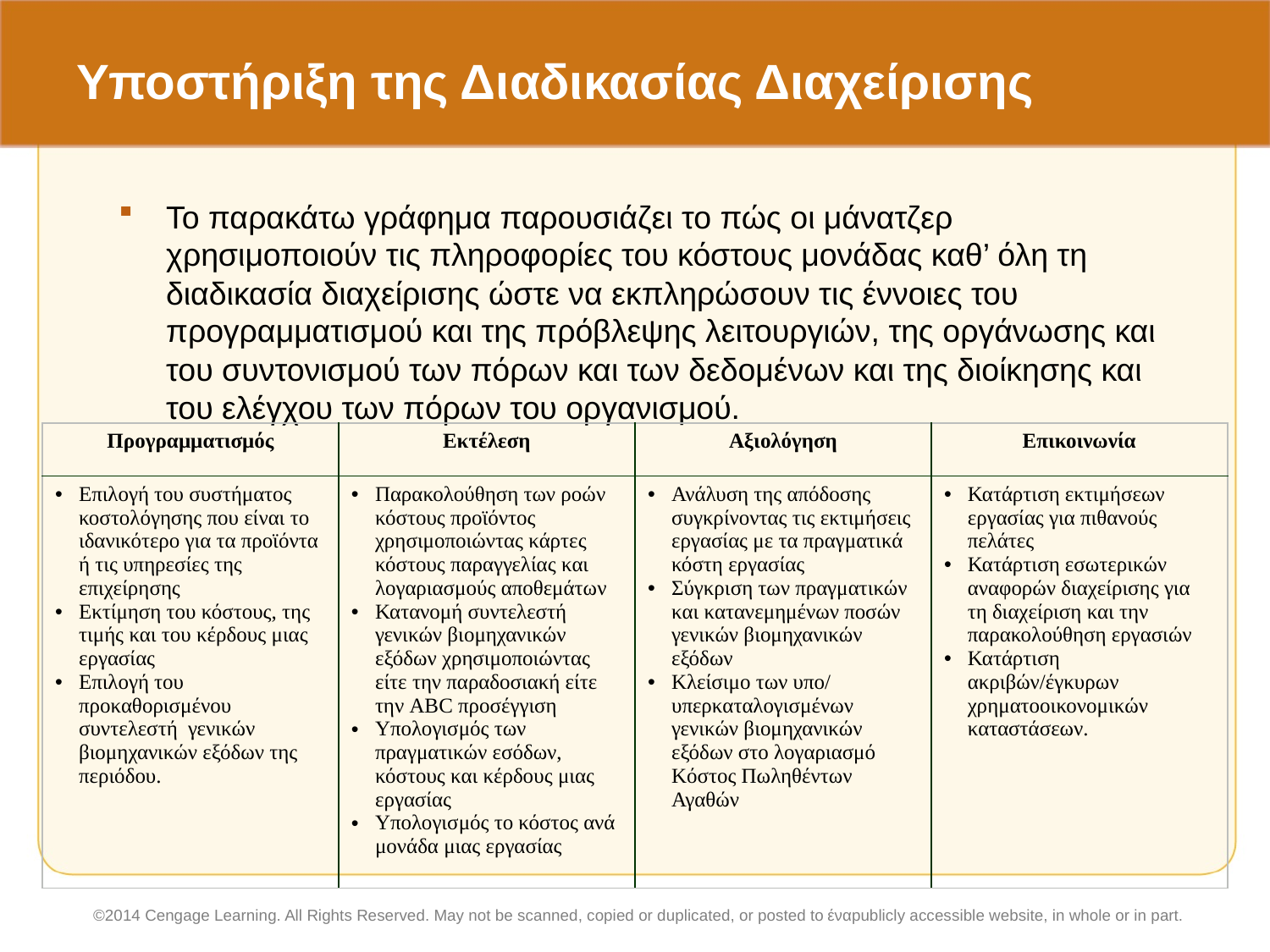

# Υποστήριξη της Διαδικασίας Διαχείρισης
Το παρακάτω γράφημα παρουσιάζει το πώς οι μάνατζερ χρησιμοποιούν τις πληροφορίες του κόστους μονάδας καθ’ όλη τη διαδικασία διαχείρισης ώστε να εκπληρώσουν τις έννοιες του προγραμματισμού και της πρόβλεψης λειτουργιών, της οργάνωσης και του συντονισμού των πόρων και των δεδομένων και της διοίκησης και του ελέγχου των πόρων του οργανισμού.
| Προγραμματισμός | Εκτέλεση | Αξιολόγηση | Επικοινωνία |
| --- | --- | --- | --- |
| Επιλογή του συστήματος κοστολόγησης που είναι το ιδανικότερο για τα προϊόντα ή τις υπηρεσίες της επιχείρησης Εκτίμηση του κόστους, της τιμής και του κέρδους μιας εργασίας Επιλογή του προκαθορισμένου συντελεστή γενικών βιομηχανικών εξόδων της περιόδου. | Παρακολούθηση των ροών κόστους προϊόντος χρησιμοποιώντας κάρτες κόστους παραγγελίας και λογαριασμούς αποθεμάτων Κατανομή συντελεστή γενικών βιομηχανικών εξόδων χρησιμοποιώντας είτε την παραδοσιακή είτε την ABC προσέγγιση Υπολογισμός των πραγματικών εσόδων, κόστους και κέρδους μιας εργασίας Υπολογισμός το κόστος ανά μονάδα μιας εργασίας | Ανάλυση της απόδοσης συγκρίνοντας τις εκτιμήσεις εργασίας με τα πραγματικά κόστη εργασίας Σύγκριση των πραγματικών και κατανεμημένων ποσών γενικών βιομηχανικών εξόδων Κλείσιμο των υπο/ υπερκαταλογισμένων γενικών βιομηχανικών εξόδων στο λογαριασμό Κόστος Πωληθέντων Αγαθών | Κατάρτιση εκτιμήσεων εργασίας για πιθανούς πελάτες Κατάρτιση εσωτερικών αναφορών διαχείρισης για τη διαχείριση και την παρακολούθηση εργασιών Κατάρτιση ακριβών/έγκυρων χρηματοοικονομικών καταστάσεων. |
©2014 Cengage Learning. All Rights Reserved. May not be scanned, copied or duplicated, or posted to έναpublicly accessible website, in whole or in part.